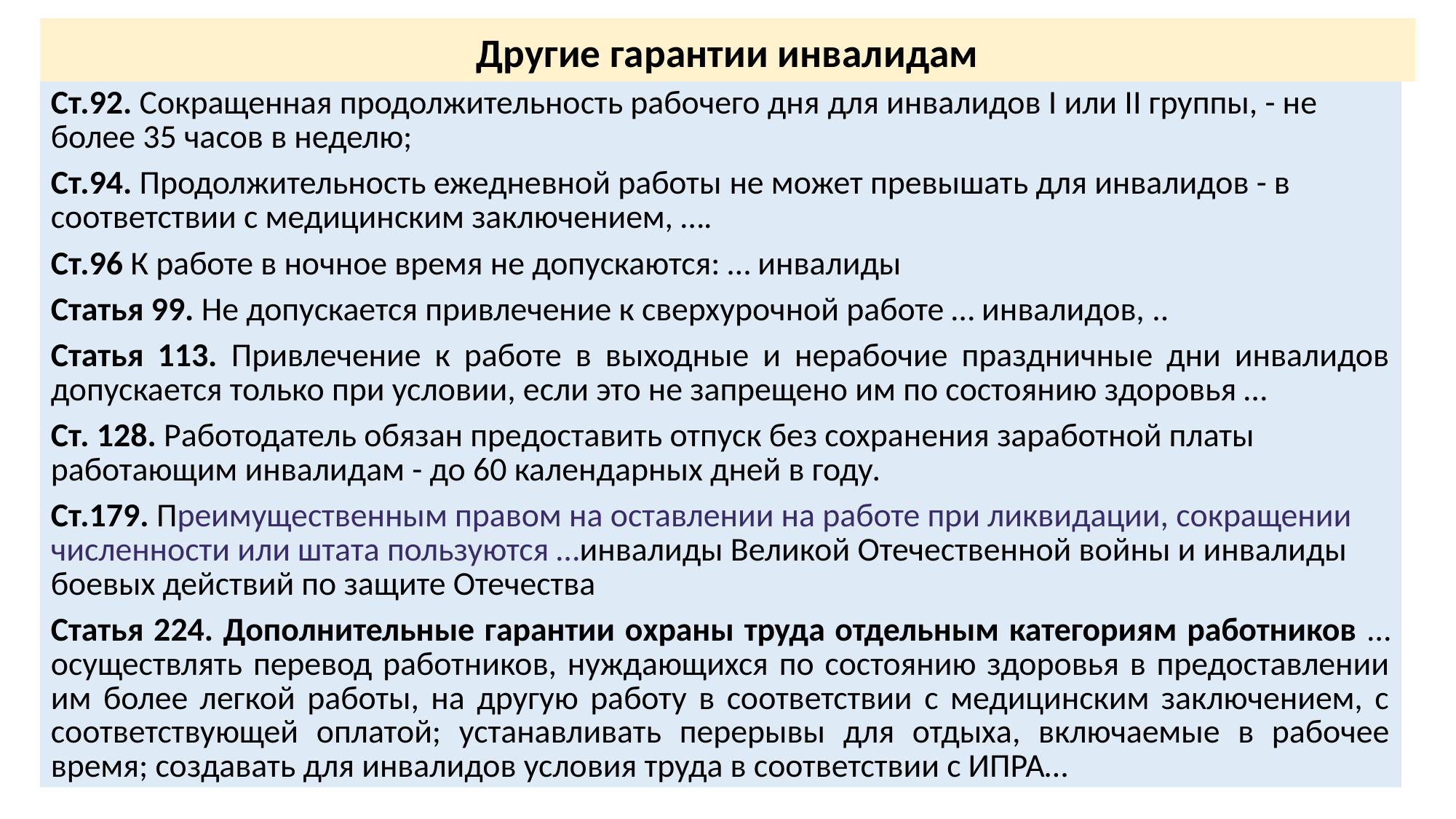

# Другие гарантии инвалидам
Ст.92. Сокращенная продолжительность рабочего дня для инвалидов I или II группы, - не более 35 часов в неделю;
Ст.94. Продолжительность ежедневной работы не может превышать для инвалидов - в соответствии с медицинским заключением, ….
Ст.96 К работе в ночное время не допускаются: … инвалиды
Статья 99. Не допускается привлечение к сверхурочной работе … инвалидов, ..
Статья 113. Привлечение к работе в выходные и нерабочие праздничные дни инвалидов допускается только при условии, если это не запрещено им по состоянию здоровья …
Ст. 128. Работодатель обязан предоставить отпуск без сохранения заработной платы работающим инвалидам - до 60 календарных дней в году.
Ст.179. Преимущественным правом на оставлении на работе при ликвидации, сокращении численности или штата пользуются …инвалиды Великой Отечественной войны и инвалиды боевых действий по защите Отечества
Статья 224. Дополнительные гарантии охраны труда отдельным категориям работников … осуществлять перевод работников, нуждающихся по состоянию здоровья в предоставлении им более легкой работы, на другую работу в соответствии с медицинским заключением, с соответствующей оплатой; устанавливать перерывы для отдыха, включаемые в рабочее время; создавать для инвалидов условия труда в соответствии с ИПРА…